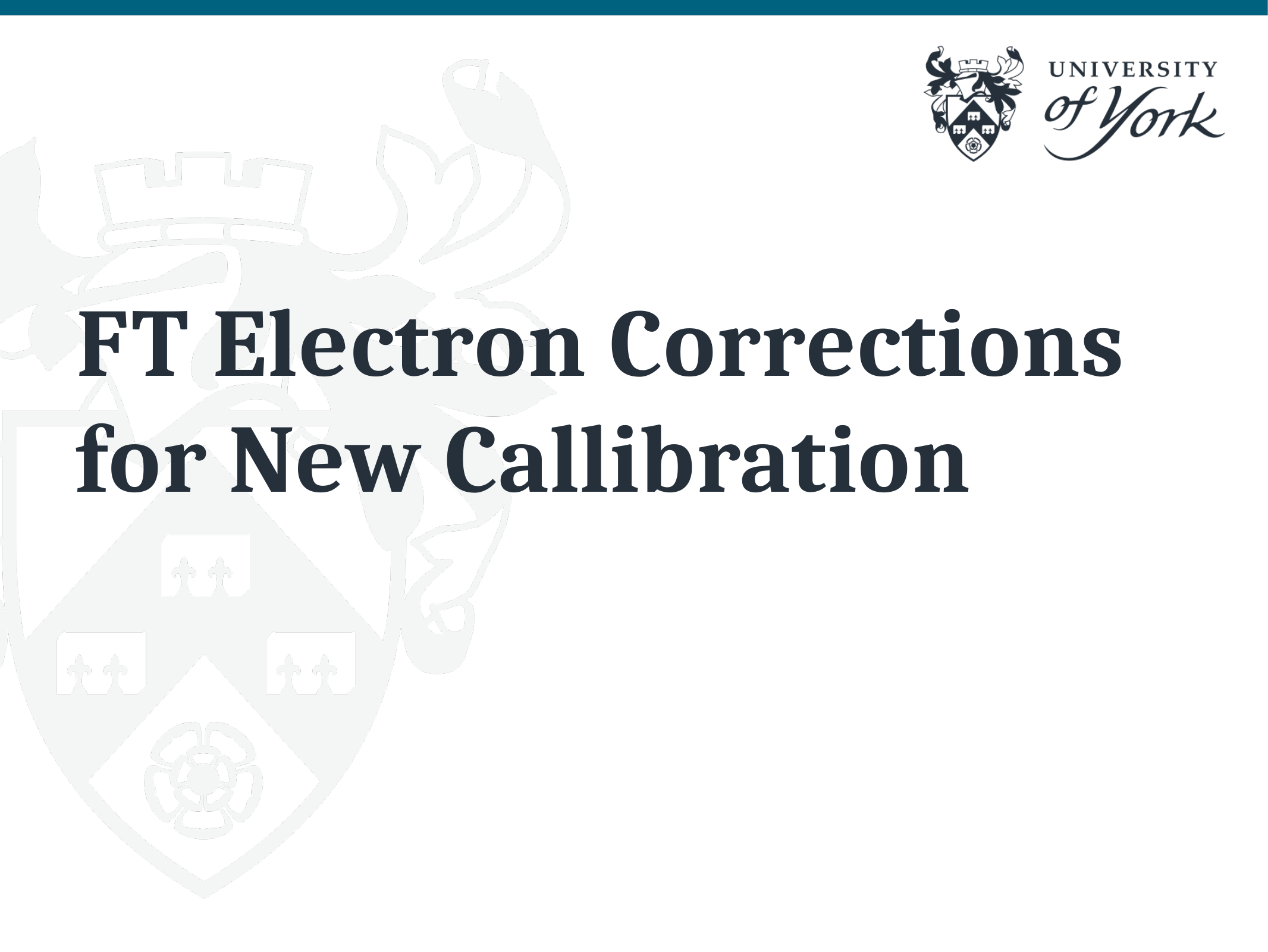

# FT Electron Corrections for New Callibration